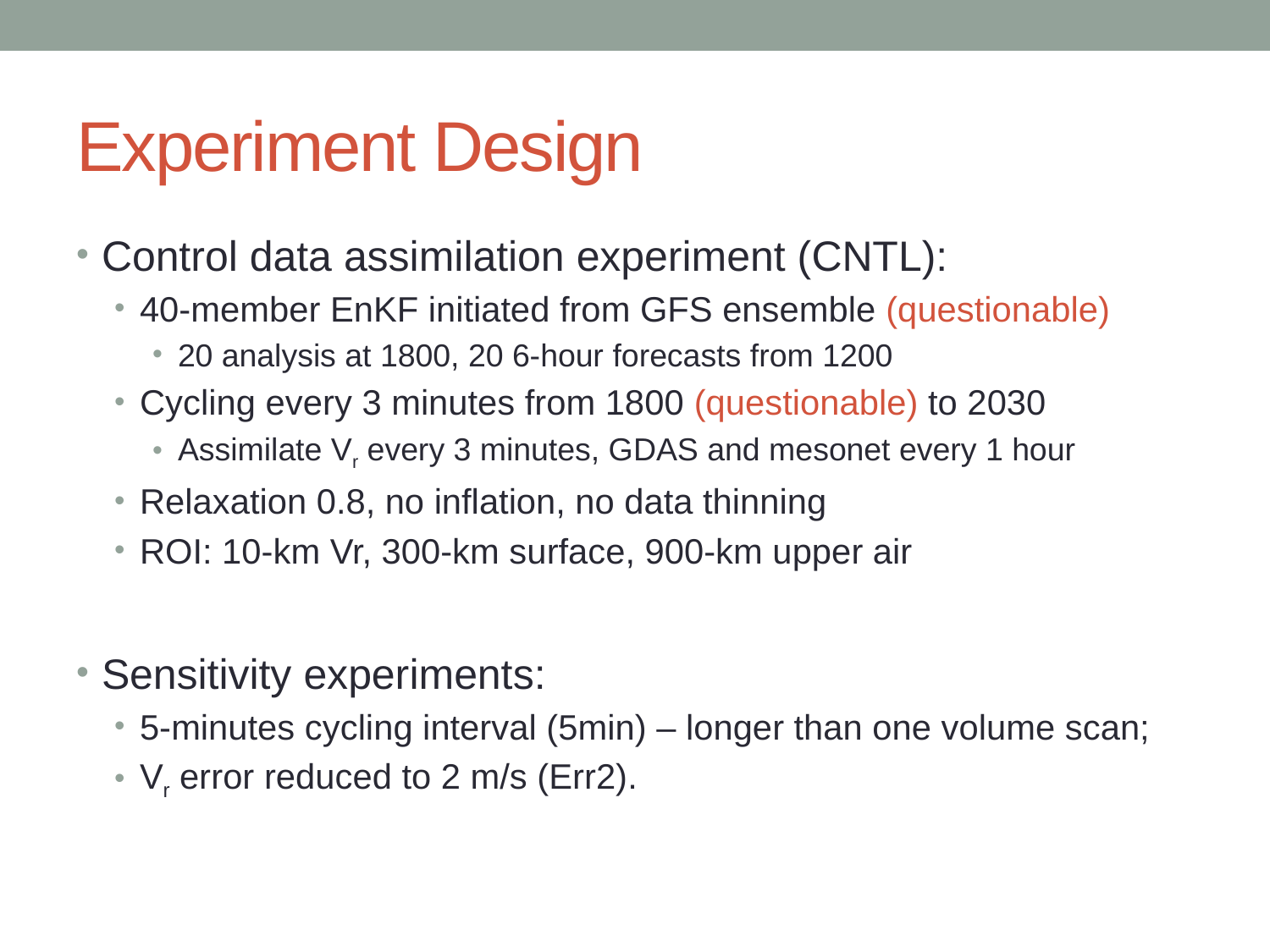

# Experiment Design
Control data assimilation experiment (CNTL):
40-member EnKF initiated from GFS ensemble (questionable)
20 analysis at 1800, 20 6-hour forecasts from 1200
Cycling every 3 minutes from 1800 (questionable) to 2030
Assimilate Vr every 3 minutes, GDAS and mesonet every 1 hour
Relaxation 0.8, no inflation, no data thinning
ROI: 10-km Vr, 300-km surface, 900-km upper air

Sensitivity experiments:
5-minutes cycling interval (5min) – longer than one volume scan;
Vr error reduced to 2 m/s (Err2).